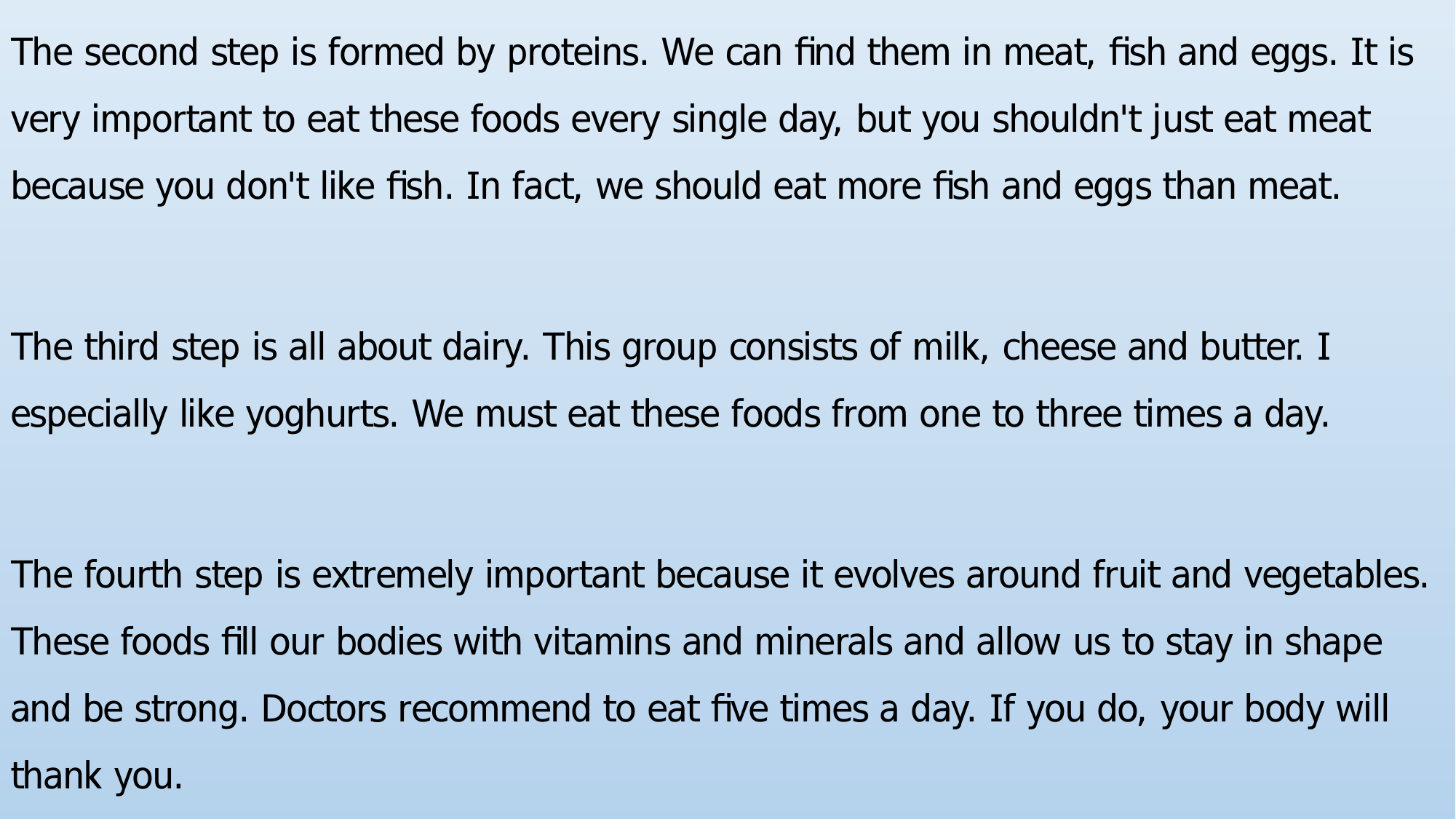

The second step is formed by proteins. We can find them in meat, fish and eggs. It is very important to eat these foods every single day, but you shouldn't just eat meat because you don't like fish. In fact, we should eat more fish and eggs than meat.

The third step is all about dairy. This group consists of milk, cheese and butter. I especially like yoghurts. We must eat these foods from one to three times a day.

The fourth step is extremely important because it evolves around fruit and vegetables. These foods fill our bodies with vitamins and minerals and allow us to stay in shape and be strong. Doctors recommend to eat five times a day. If you do, your body will thank you.